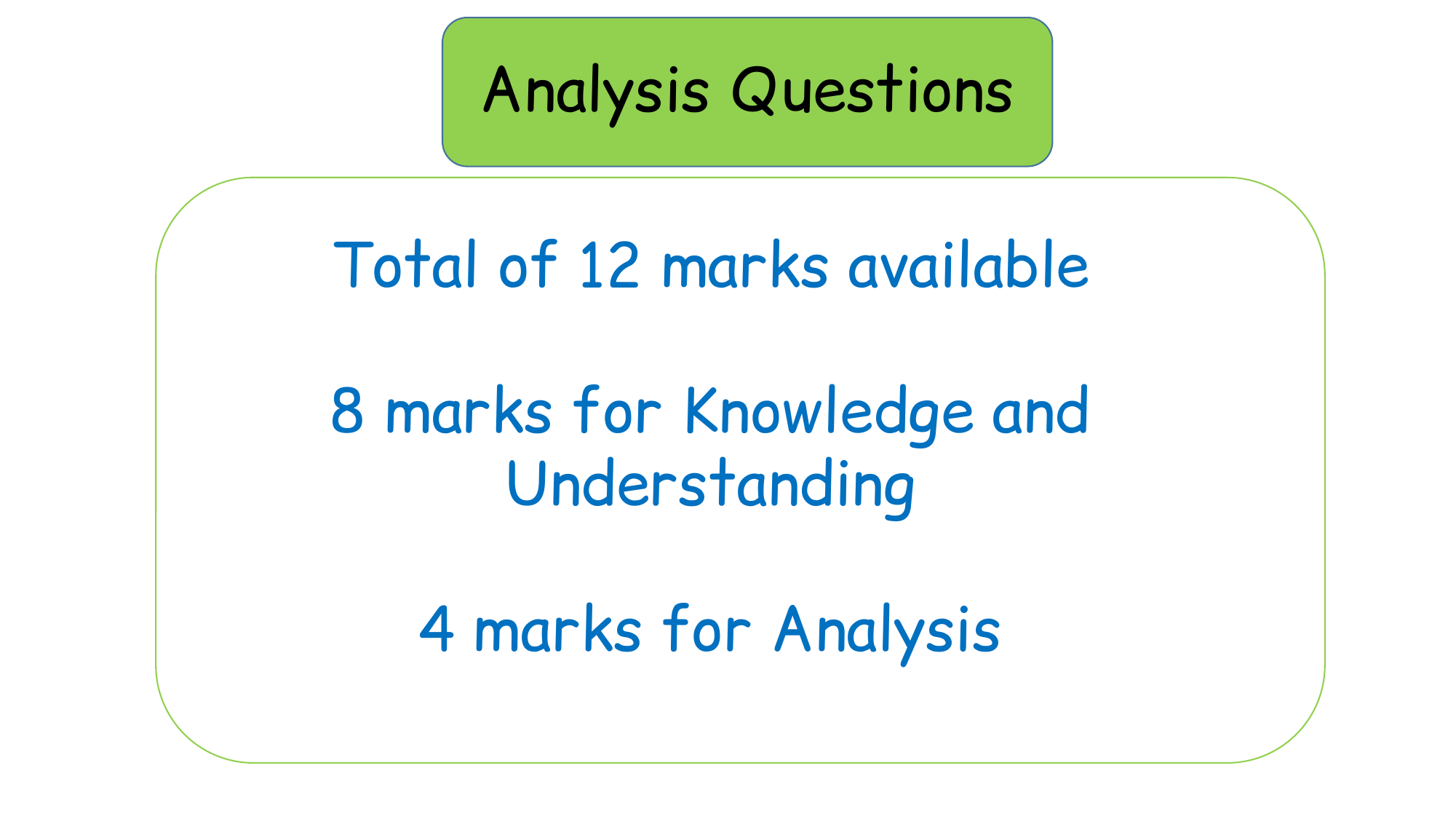

Analysis Questions

Total of 12 marks available

8 marks for Knowledge and Understanding

4 marks for Analysis